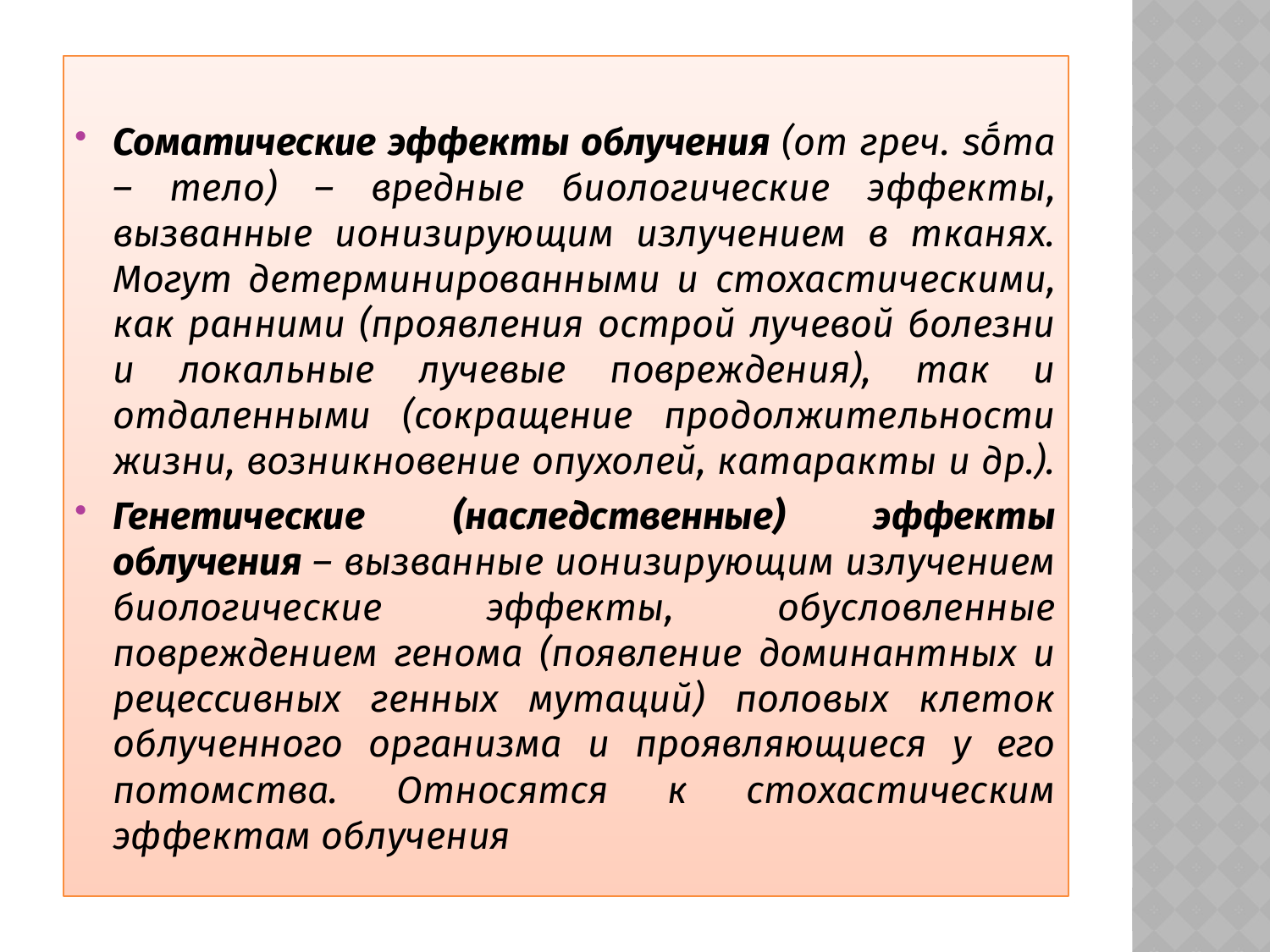

#

Соматические эффекты облучения (от греч. sṓma – тело) – вредные биологические эффекты, вызванные ионизирующим излучением в тканях. Могут детерминированными и стохастическими, как ранними (проявления острой лучевой болезни и локальные лучевые повреждения), так и отдаленными (сокращение продолжительности жизни, возникновение опухолей, катаракты и др.).
Генетические (наследственные) эффекты облучения – вызванные ионизирующим излучением биологические эффекты, обусловленные повреждением генома (появление доминантных и рецессивных генных мутаций) половых клеток облученного организма и проявляющиеся у его потомства. Относятся к стохастическим эффектам облучения